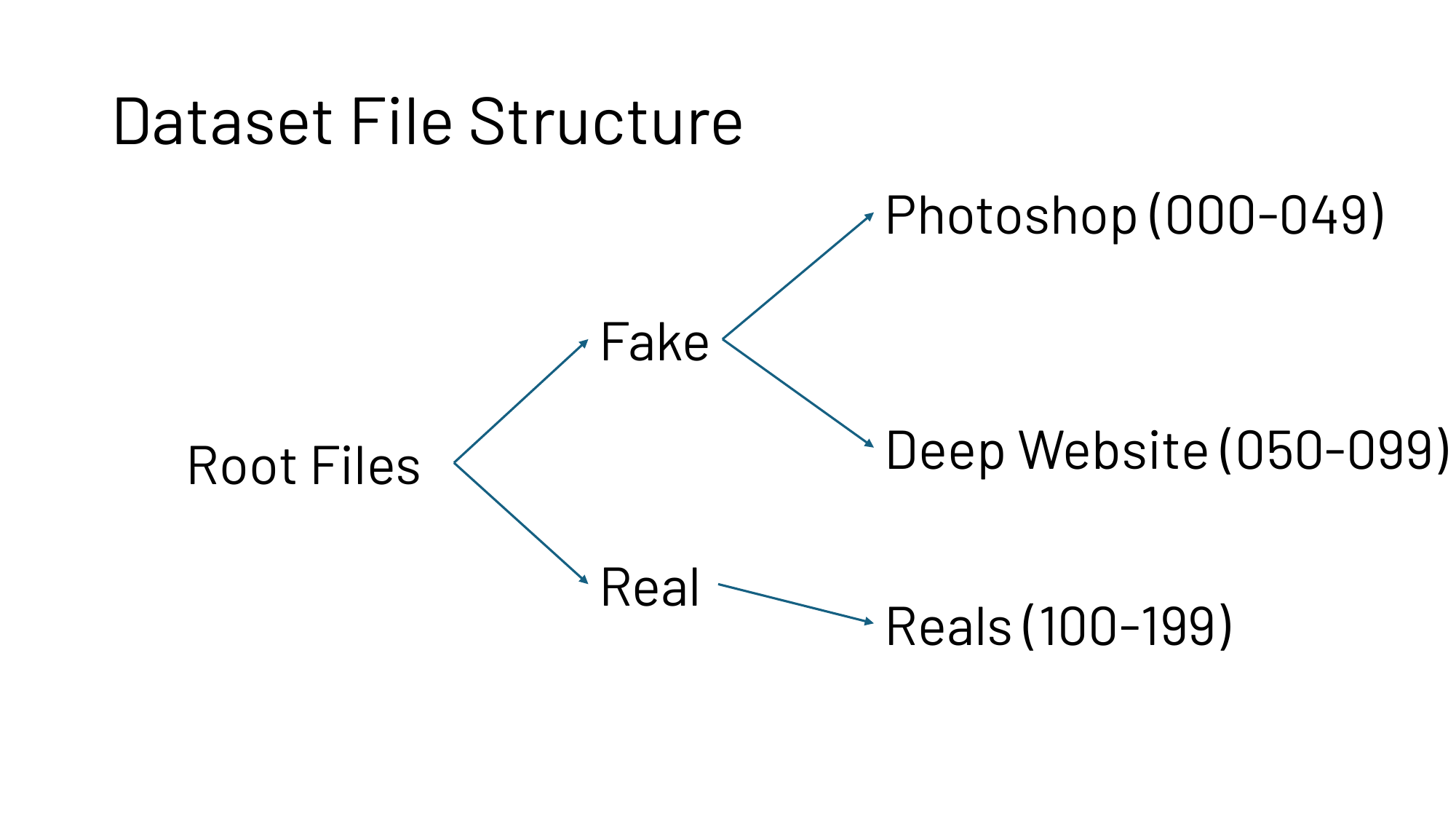

# Dataset File Structure
Photoshop (000-049)
Fake
Deep Website (050-099)
Root Files
Real
Reals (100-199)